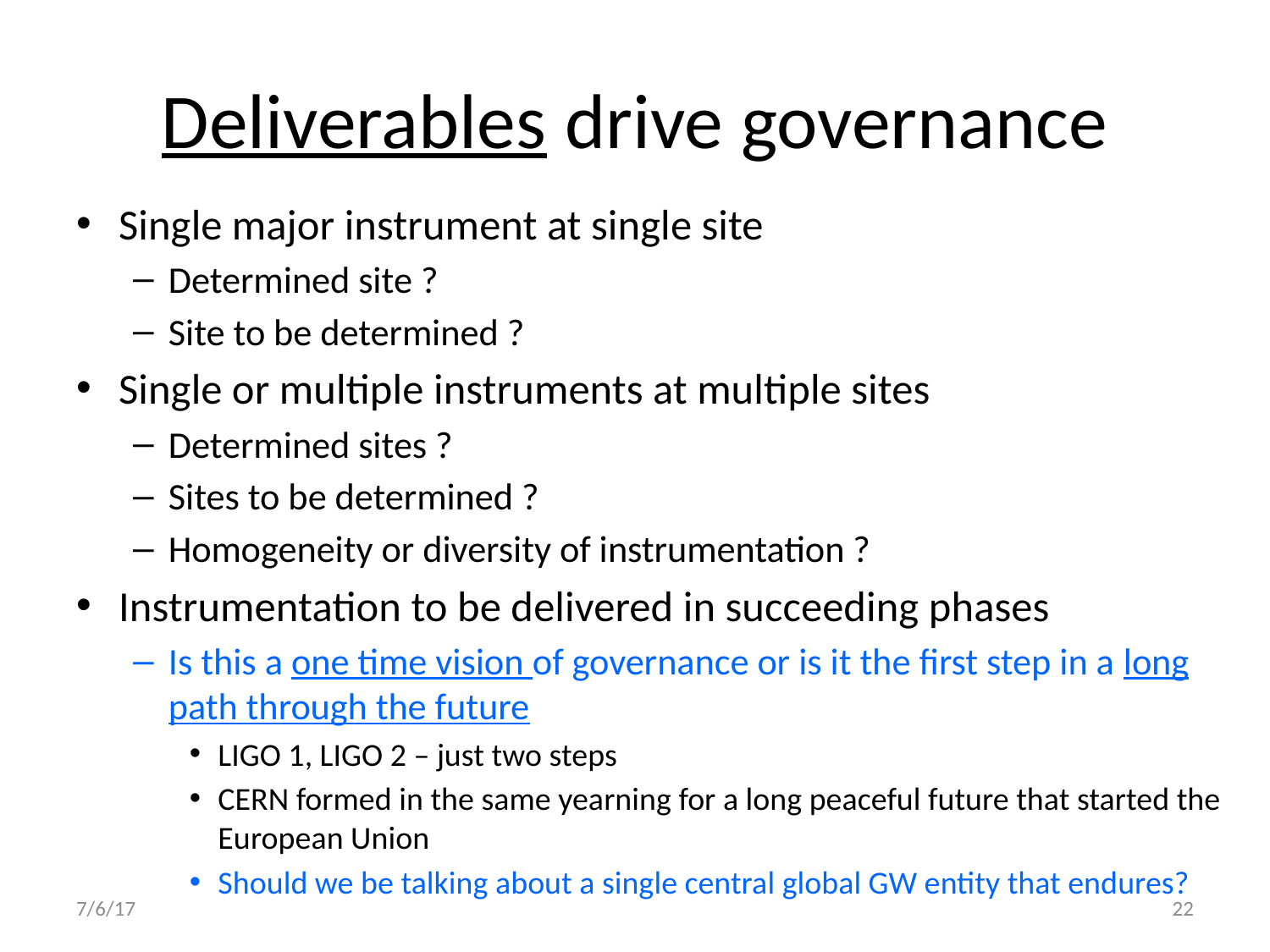

# Deliverables drive governance
Single major instrument at single site
Determined site ?
Site to be determined ?
Single or multiple instruments at multiple sites
Determined sites ?
Sites to be determined ?
Homogeneity or diversity of instrumentation ?
Instrumentation to be delivered in succeeding phases
Is this a one time vision of governance or is it the first step in a long path through the future
LIGO 1, LIGO 2 – just two steps
CERN formed in the same yearning for a long peaceful future that started the European Union
Should we be talking about a single central global GW entity that endures?

7/6/17
22